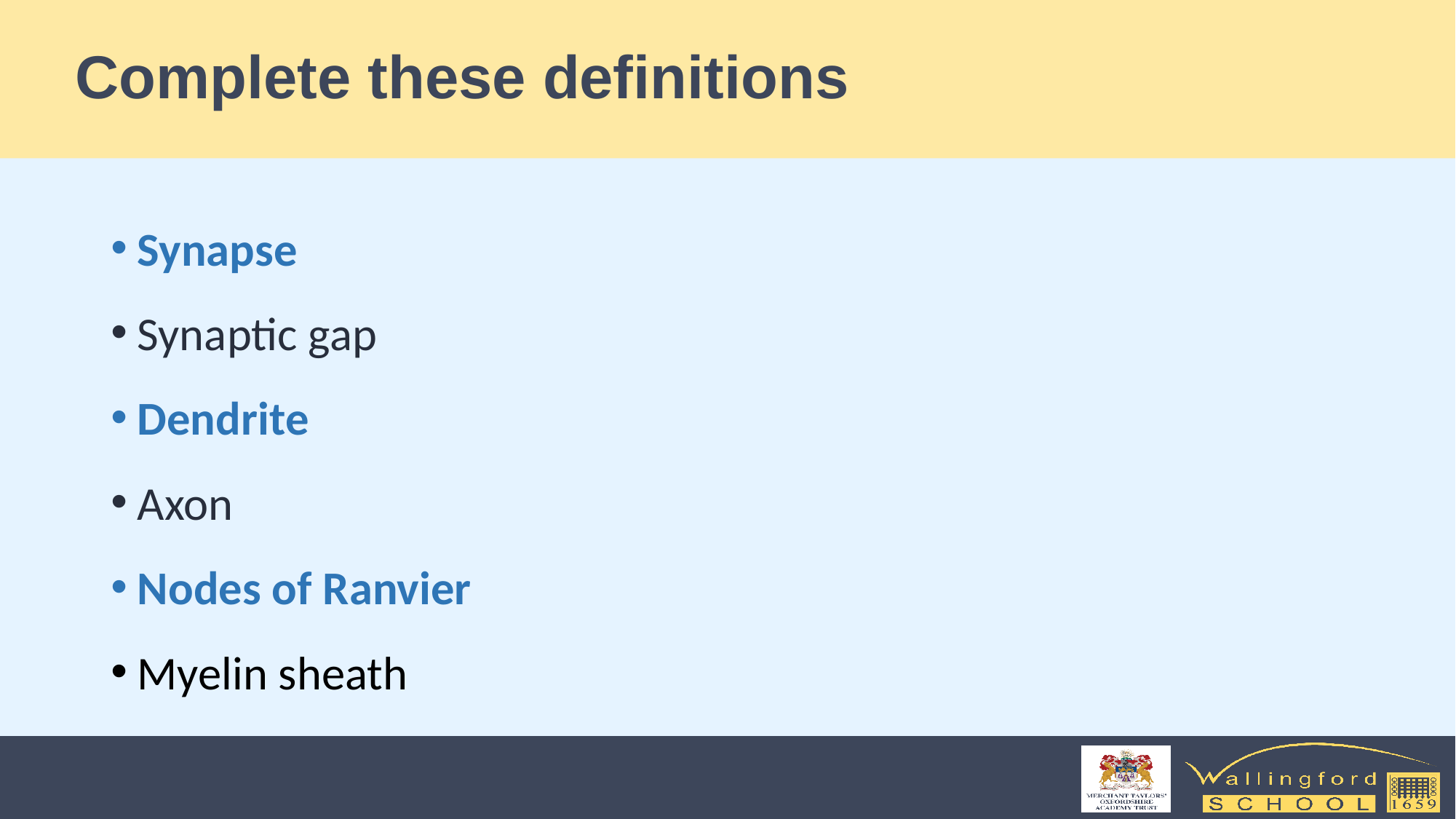

# Complete these definitions
Synapse
Synaptic gap
Dendrite
Axon
Nodes of Ranvier
Myelin sheath